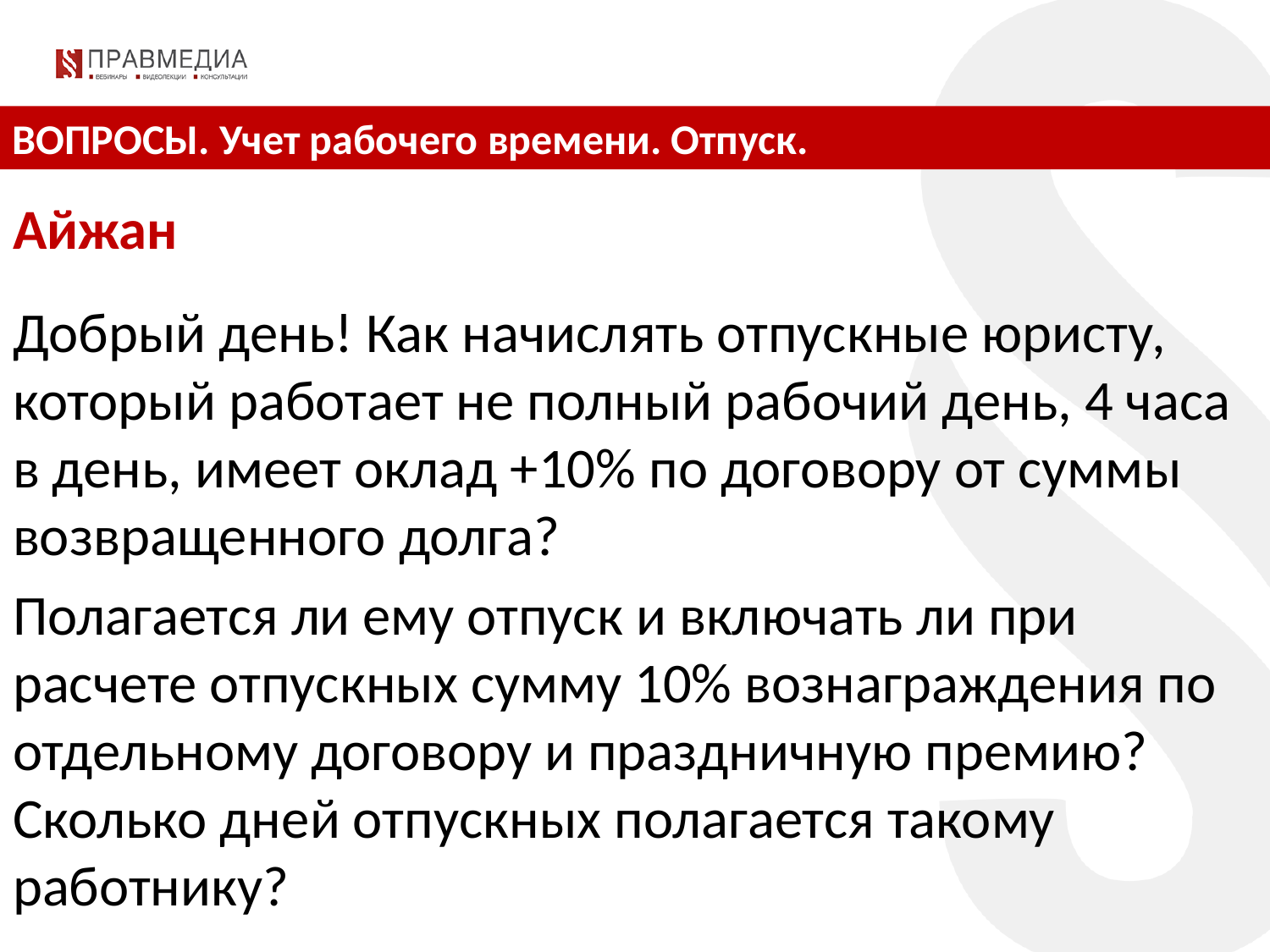

ВОПРОСЫ. Учет рабочего времени. Отпуск.
Айжан

Добрый день! Как начислять отпускные юристу, который работает не полный рабочий день, 4 часа в день, имеет оклад +10% по договору от суммы возвращенного долга?
Полагается ли ему отпуск и включать ли при расчете отпускных сумму 10% вознаграждения по отдельному договору и праздничную премию? Сколько дней отпускных полагается такому работнику?